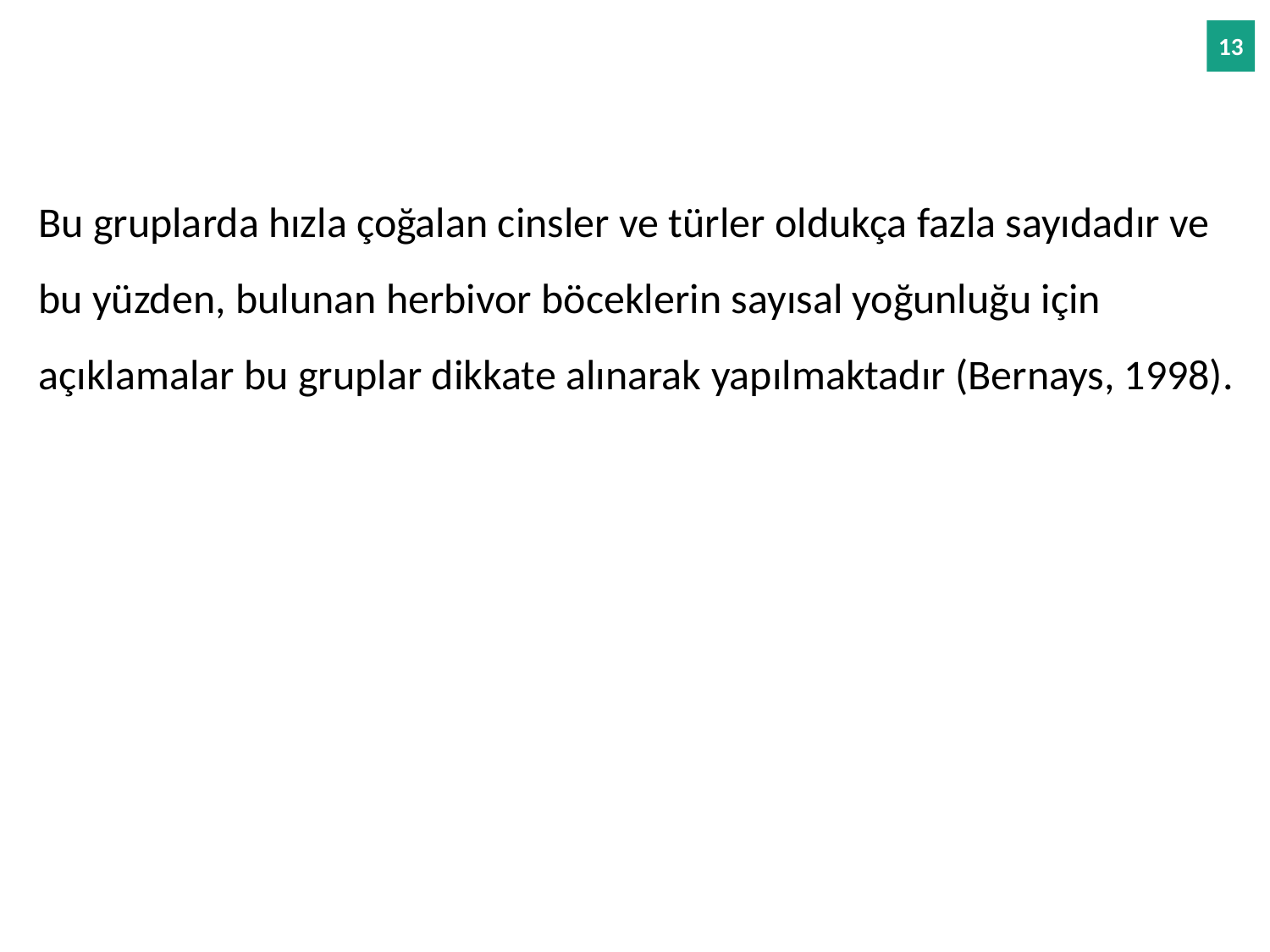

Bu gruplarda hızla çoğalan cinsler ve türler oldukça fazla sayıdadır ve bu yüzden, bulunan herbivor böceklerin sayısal yoğunluğu için açıklamalar bu gruplar dikkate alınarak yapılmaktadır (Bernays, 1998).